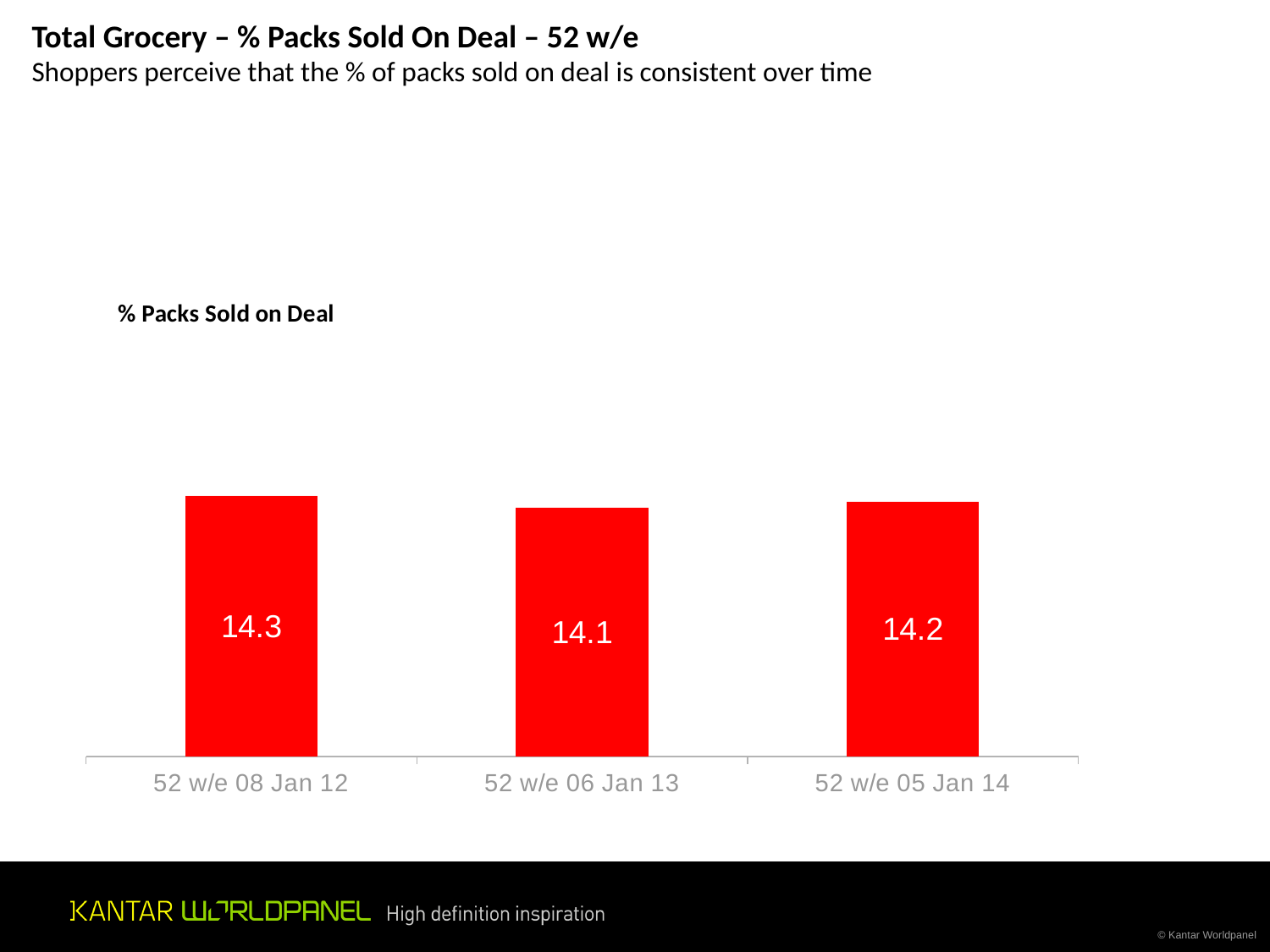

# Total Grocery – % Packs Sold On Deal – 52 w/e Shoppers perceive that the % of packs sold on deal is consistent over time

### Chart: % Packs Sold on Deal

| Category | % ON DEAL |
|---|---|
| 52 w/e 08 Jan 12 | 14.3 |
| 52 w/e 06 Jan 13 | 14.1 |
| 52 w/e 05 Jan 14 | 14.2 |